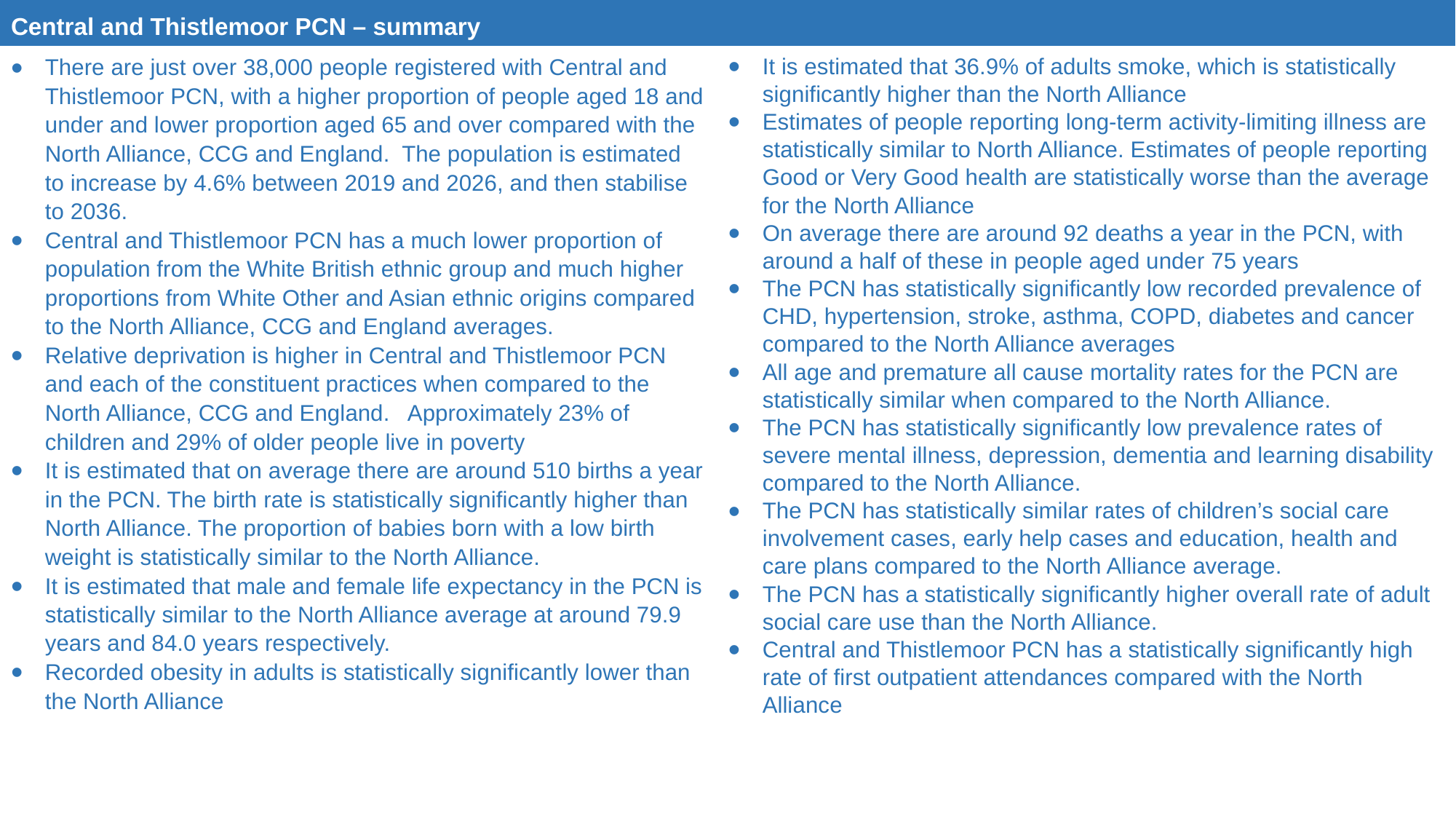

| Central and Thistlemoor PCN – summary |  |
| --- | --- |
| There are just over 38,000 people registered with Central and Thistlemoor PCN, with a higher proportion of people aged 18 and under and lower proportion aged 65 and over compared with the North Alliance, CCG and England. The population is estimated to increase by 4.6% between 2019 and 2026, and then stabilise to 2036. Central and Thistlemoor PCN has a much lower proportion of population from the White British ethnic group and much higher proportions from White Other and Asian ethnic origins compared to the North Alliance, CCG and England averages. Relative deprivation is higher in Central and Thistlemoor PCN and each of the constituent practices when compared to the North Alliance, CCG and England. Approximately 23% of children and 29% of older people live in poverty It is estimated that on average there are around 510 births a year in the PCN. The birth rate is statistically significantly higher than North Alliance. The proportion of babies born with a low birth weight is statistically similar to the North Alliance. It is estimated that male and female life expectancy in the PCN is statistically similar to the North Alliance average at around 79.9 years and 84.0 years respectively. Recorded obesity in adults is statistically significantly lower than the North Alliance | It is estimated that 36.9% of adults smoke, which is statistically significantly higher than the North Alliance Estimates of people reporting long-term activity-limiting illness are statistically similar to North Alliance. Estimates of people reporting Good or Very Good health are statistically worse than the average for the North Alliance On average there are around 92 deaths a year in the PCN, with around a half of these in people aged under 75 years The PCN has statistically significantly low recorded prevalence of CHD, hypertension, stroke, asthma, COPD, diabetes and cancer compared to the North Alliance averages All age and premature all cause mortality rates for the PCN are statistically similar when compared to the North Alliance. The PCN has statistically significantly low prevalence rates of severe mental illness, depression, dementia and learning disability compared to the North Alliance. The PCN has statistically similar rates of children’s social care involvement cases, early help cases and education, health and care plans compared to the North Alliance average. The PCN has a statistically significantly higher overall rate of adult social care use than the North Alliance. Central and Thistlemoor PCN has a statistically significantly high rate of first outpatient attendances compared with the North Alliance |
|  |  |